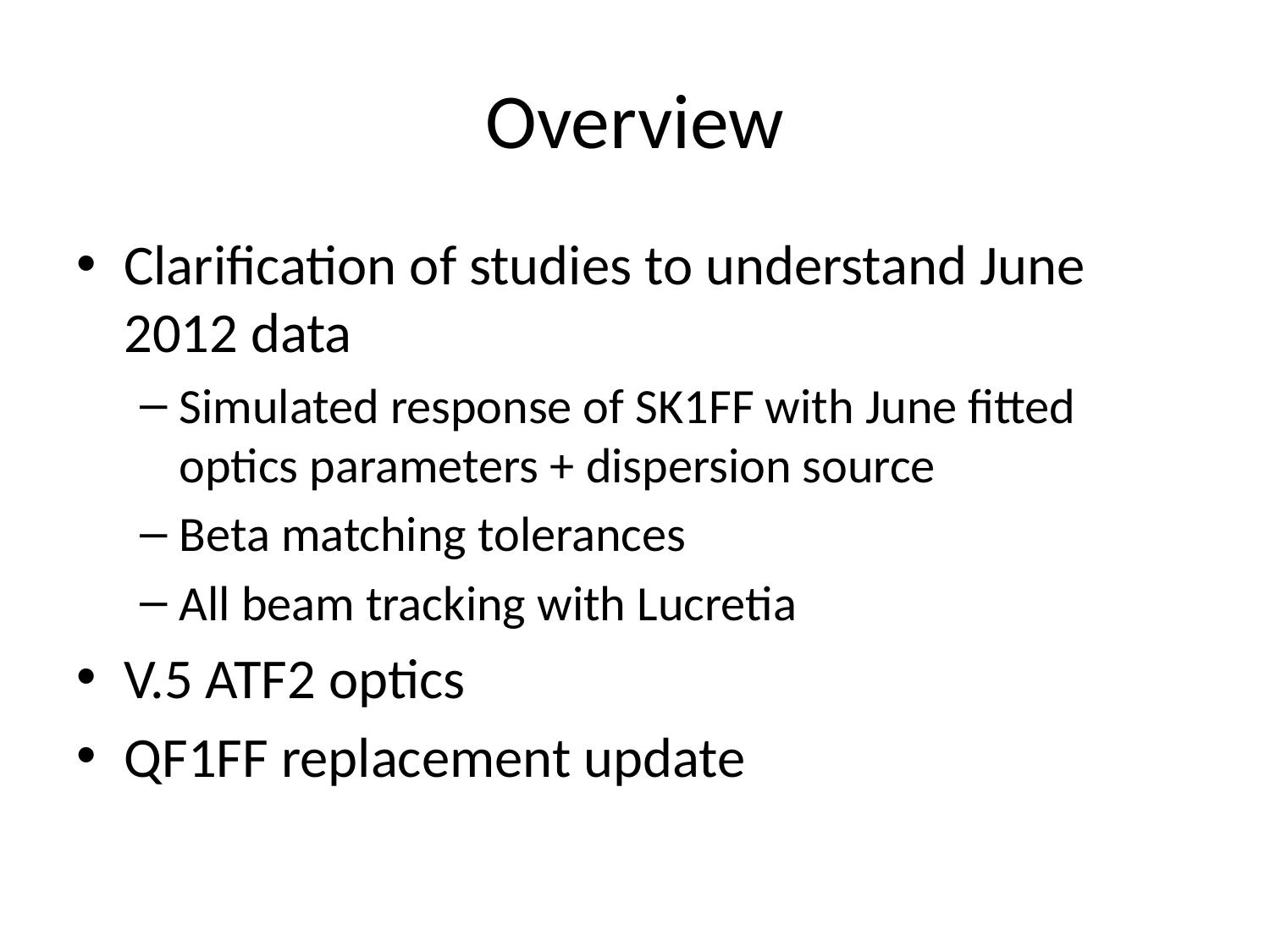

# Overview
Clarification of studies to understand June 2012 data
Simulated response of SK1FF with June fitted optics parameters + dispersion source
Beta matching tolerances
All beam tracking with Lucretia
V.5 ATF2 optics
QF1FF replacement update